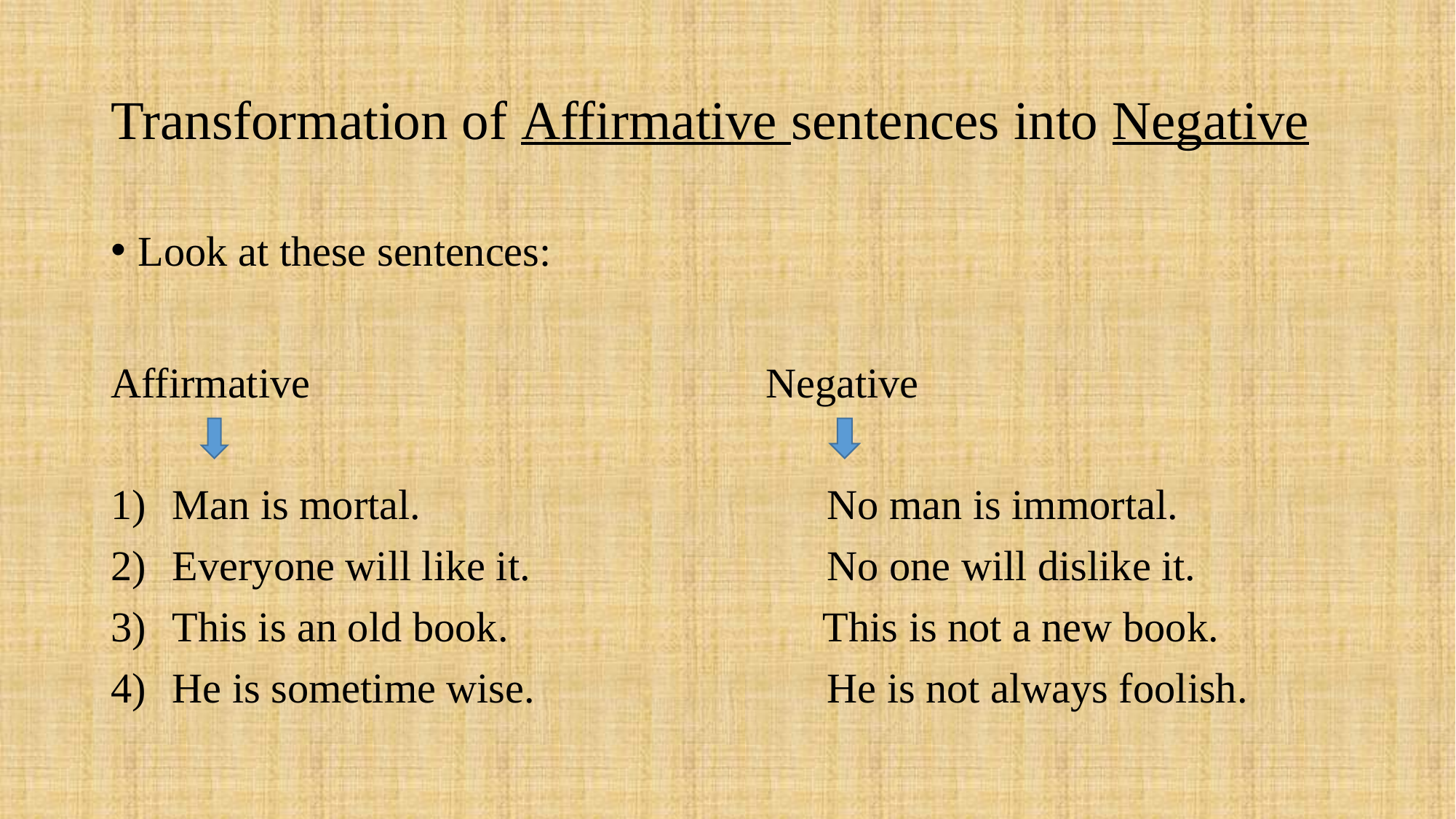

# Transformation of Affirmative sentences into Negative
Look at these sentences:

Affirmative 					Negative

Man is mortal.				No man is immortal.
Everyone will like it. 			No one will dislike it.
This is an old book. 		          This is not a new book.
He is sometime wise.			He is not always foolish.